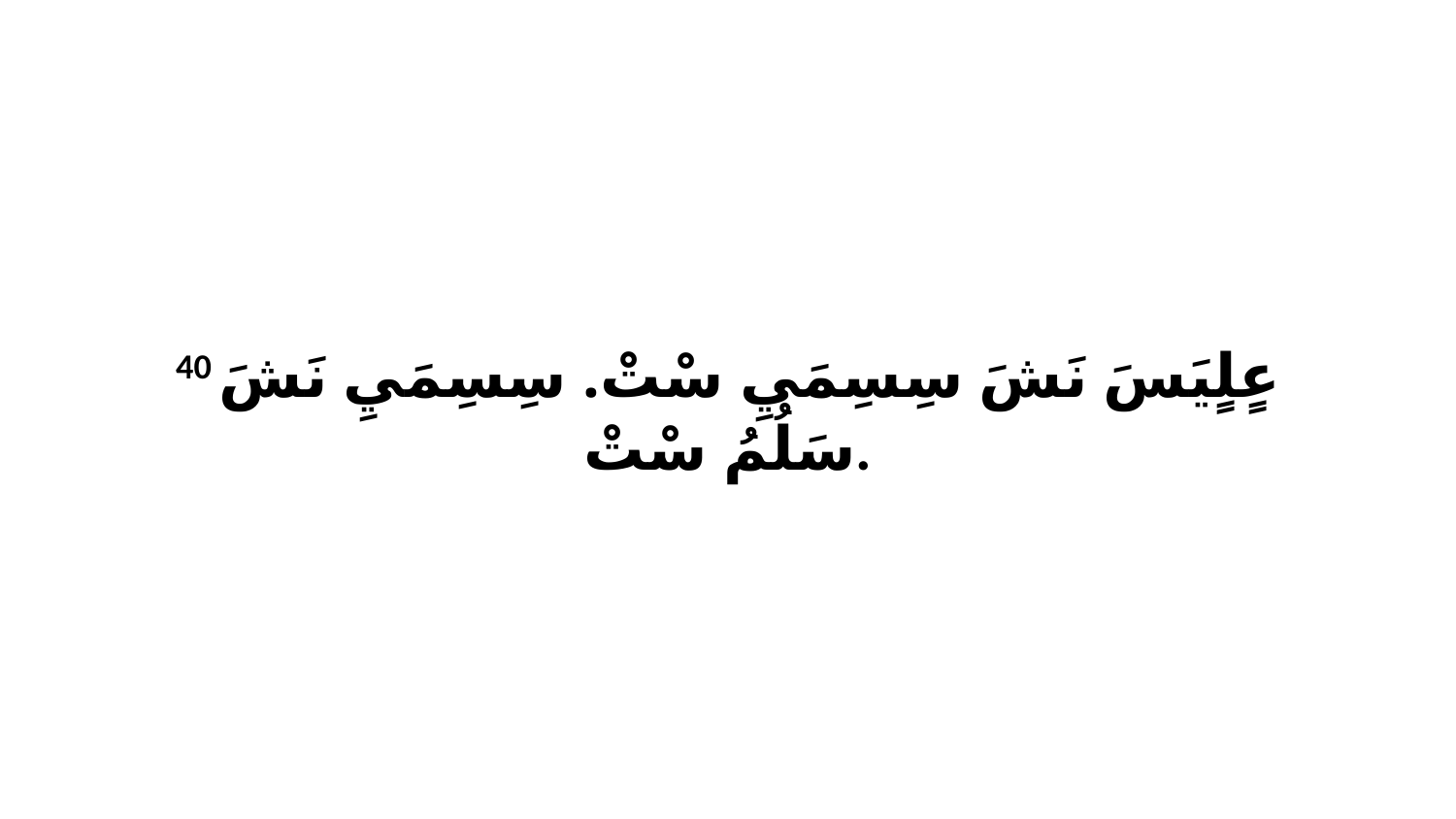

40 عٍلٍيَسَ نَشَ سِسِمَيِ سْتْ. سِسِمَيِ نَشَ سَلُمُ سْتْ.